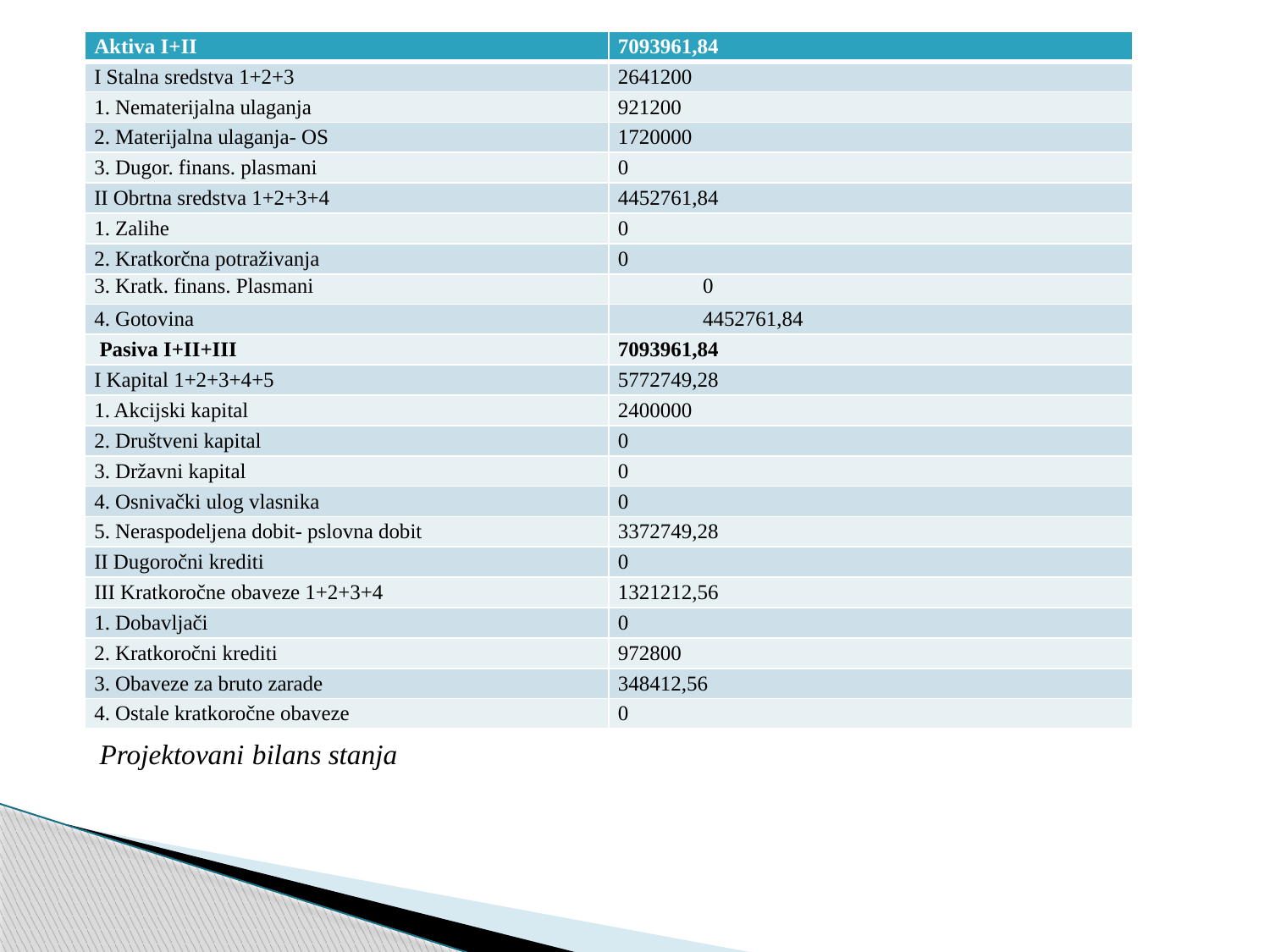

| Aktiva I+II | 7093961,84 |
| --- | --- |
| I Stalna sredstva 1+2+3 | 2641200 |
| 1. Nematerijalna ulaganja | 921200 |
| 2. Materijalna ulaganja- OS | 1720000 |
| 3. Dugor. finans. plasmani | 0 |
| II Obrtna sredstva 1+2+3+4 | 4452761,84 |
| 1. Zalihe | 0 |
| 2. Kratkorčna potraživanja | 0 |
| 3. Kratk. finans. Plasmani | 0 |
| 4. Gotovina | 4452761,84 |
| Pasiva I+II+III | 7093961,84 |
| I Kapital 1+2+3+4+5 | 5772749,28 |
| 1. Akcijski kapital | 2400000 |
| 2. Društveni kapital | 0 |
| 3. Državni kapital | 0 |
| 4. Osnivački ulog vlasnika | 0 |
| 5. Neraspodeljena dobit- pslovna dobit | 3372749,28 |
| II Dugoročni krediti | 0 |
| III Kratkoročne obaveze 1+2+3+4 | 1321212,56 |
| 1. Dobavljači | 0 |
| 2. Kratkoročni krediti | 972800 |
| 3. Obaveze za bruto zarade | 348412,56 |
| 4. Ostale kratkoročne obaveze | 0 |
Projektovani bilans stanja